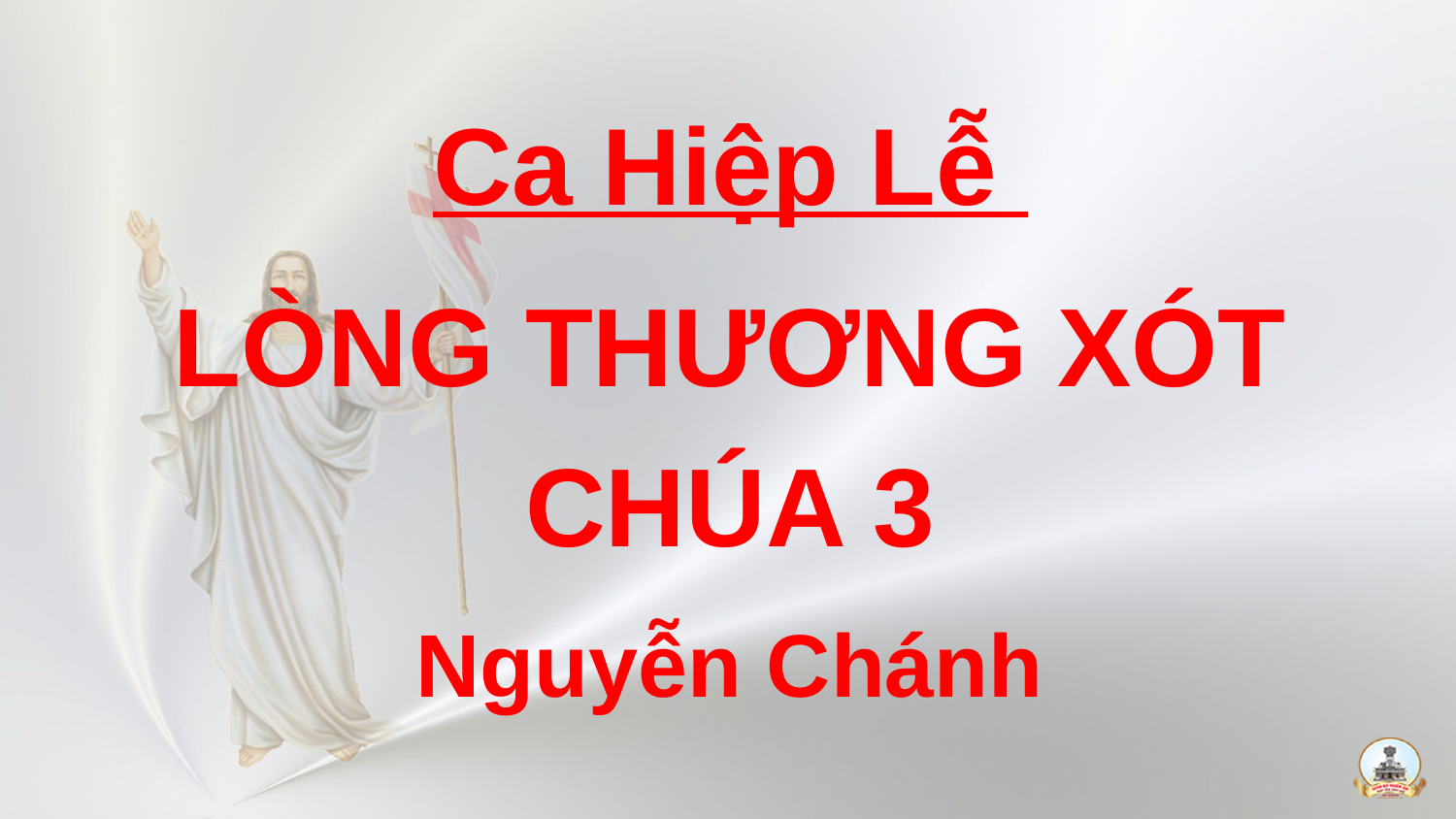

Ca Hiệp Lễ
LÒNG THƯƠNG XÓT CHÚA 3
Nguyễn Chánh